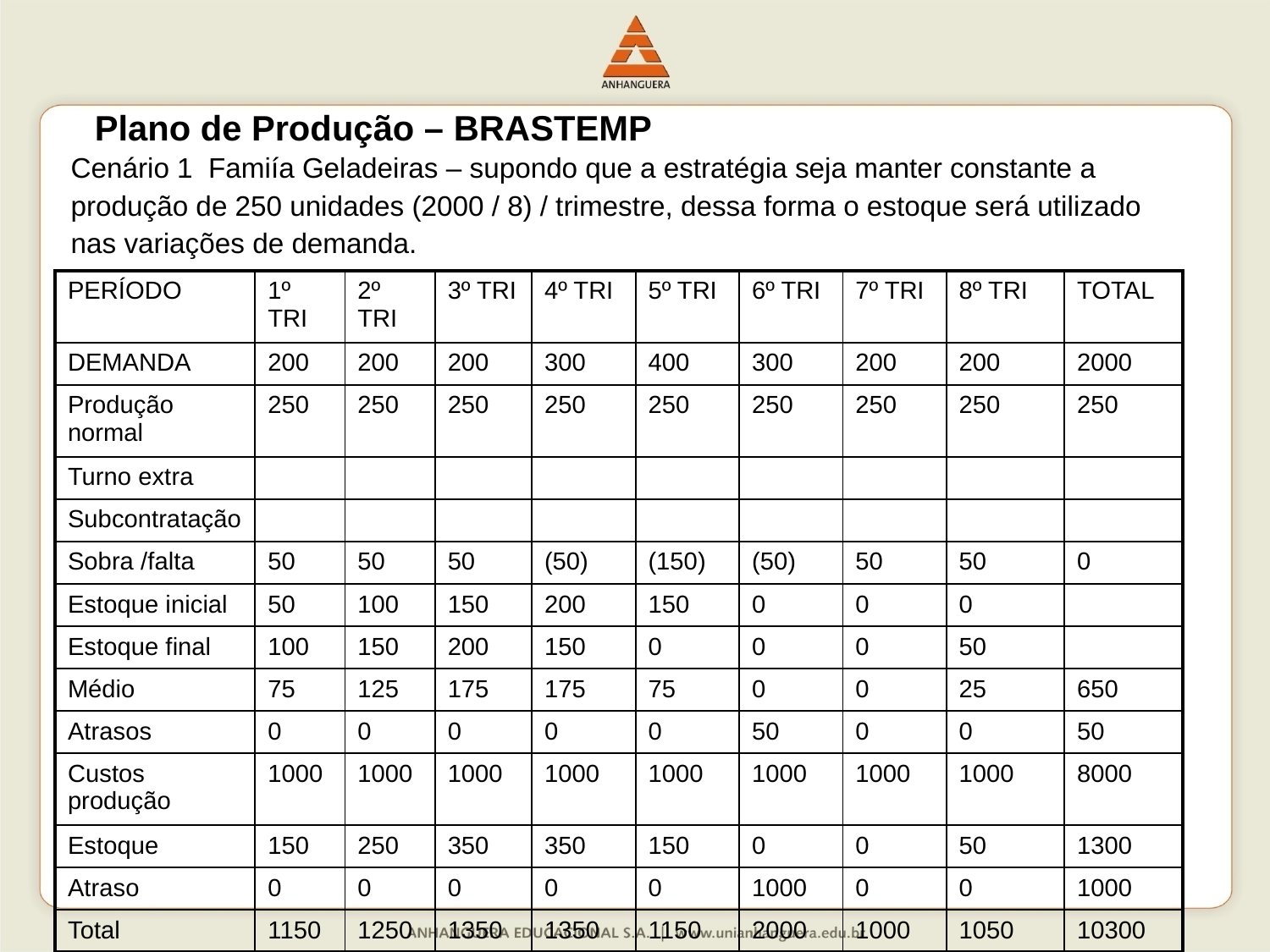

Plano de Produção – BRASTEMP
	Cenário 1  Famiía Geladeiras – supondo que a estratégia seja manter constante a produção de 250 unidades (2000 / 8) / trimestre, dessa forma o estoque será utilizado nas variações de demanda.

| PERÍODO | 1º TRI | 2º TRI | 3º TRI | 4º TRI | 5º TRI | 6º TRI | 7º TRI | 8º TRI | TOTAL |
| --- | --- | --- | --- | --- | --- | --- | --- | --- | --- |
| DEMANDA | 200 | 200 | 200 | 300 | 400 | 300 | 200 | 200 | 2000 |
| Produção normal | 250 | 250 | 250 | 250 | 250 | 250 | 250 | 250 | 250 |
| Turno extra |  |  |  |  |  |  |  |  |  |
| Subcontratação |  |  |  |  |  |  |  |  |  |
| Sobra /falta | 50 | 50 | 50 | (50) | (150) | (50) | 50 | 50 | 0 |
| Estoque inicial | 50 | 100 | 150 | 200 | 150 | 0 | 0 | 0 |  |
| Estoque final | 100 | 150 | 200 | 150 | 0 | 0 | 0 | 50 |  |
| Médio | 75 | 125 | 175 | 175 | 75 | 0 | 0 | 25 | 650 |
| Atrasos | 0 | 0 | 0 | 0 | 0 | 50 | 0 | 0 | 50 |
| Custos produção | 1000 | 1000 | 1000 | 1000 | 1000 | 1000 | 1000 | 1000 | 8000 |
| Estoque | 150 | 250 | 350 | 350 | 150 | 0 | 0 | 50 | 1300 |
| Atraso | 0 | 0 | 0 | 0 | 0 | 1000 | 0 | 0 | 1000 |
| Total | 1150 | 1250 | 1350 | 1350 | 1150 | 2000 | 1000 | 1050 | 10300 |